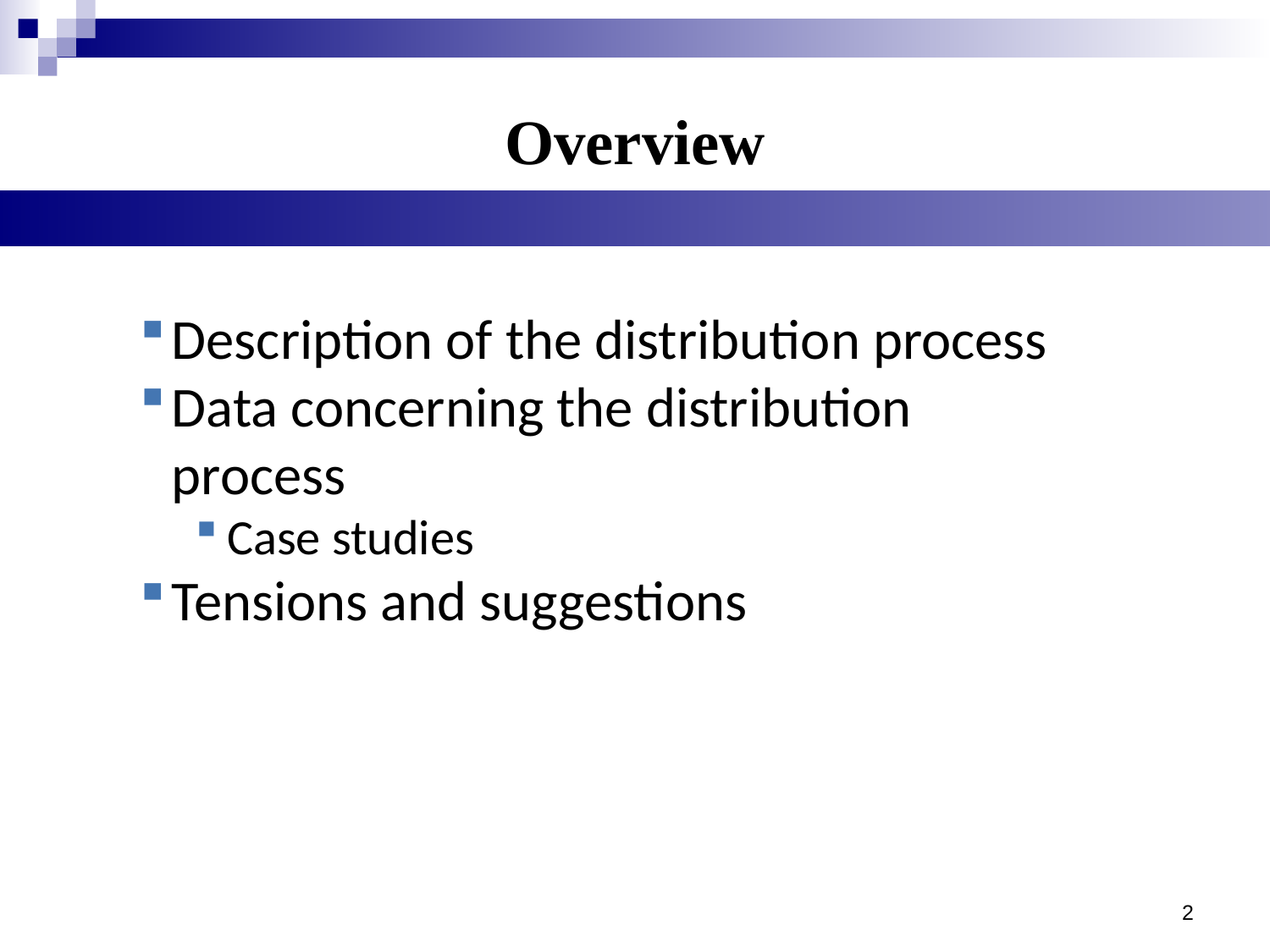

# Overview

Description of the distribution process
Data concerning the distribution process
Case studies
Tensions and suggestions

2